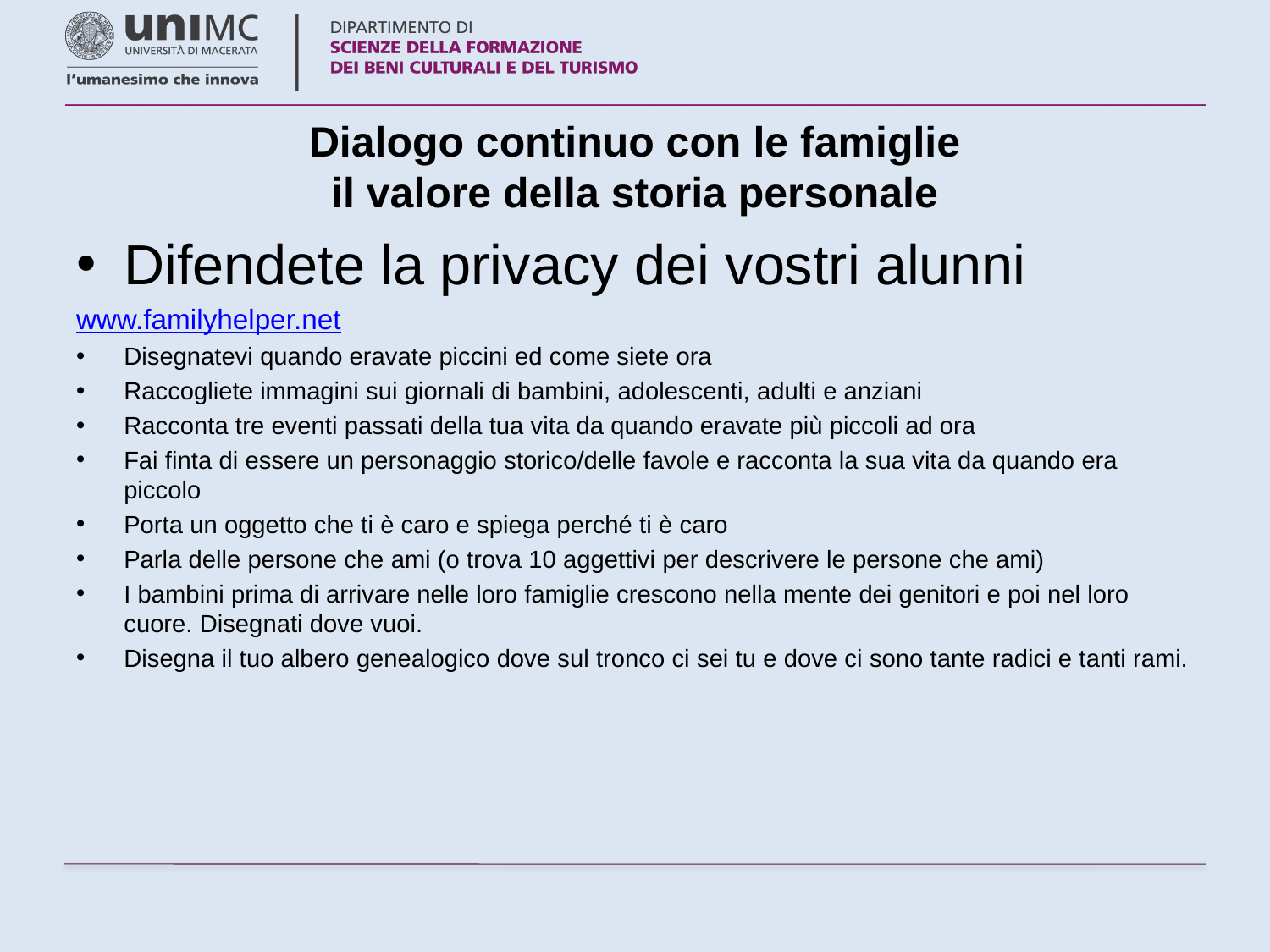

# Dialogo continuo con le famiglie il valore della storia personale
Difendete la privacy dei vostri alunni
www.familyhelper.net
Disegnatevi quando eravate piccini ed come siete ora
Raccogliete immagini sui giornali di bambini, adolescenti, adulti e anziani
Racconta tre eventi passati della tua vita da quando eravate più piccoli ad ora
Fai finta di essere un personaggio storico/delle favole e racconta la sua vita da quando era piccolo
Porta un oggetto che ti è caro e spiega perché ti è caro
Parla delle persone che ami (o trova 10 aggettivi per descrivere le persone che ami)
I bambini prima di arrivare nelle loro famiglie crescono nella mente dei genitori e poi nel loro cuore. Disegnati dove vuoi.
Disegna il tuo albero genealogico dove sul tronco ci sei tu e dove ci sono tante radici e tanti rami.